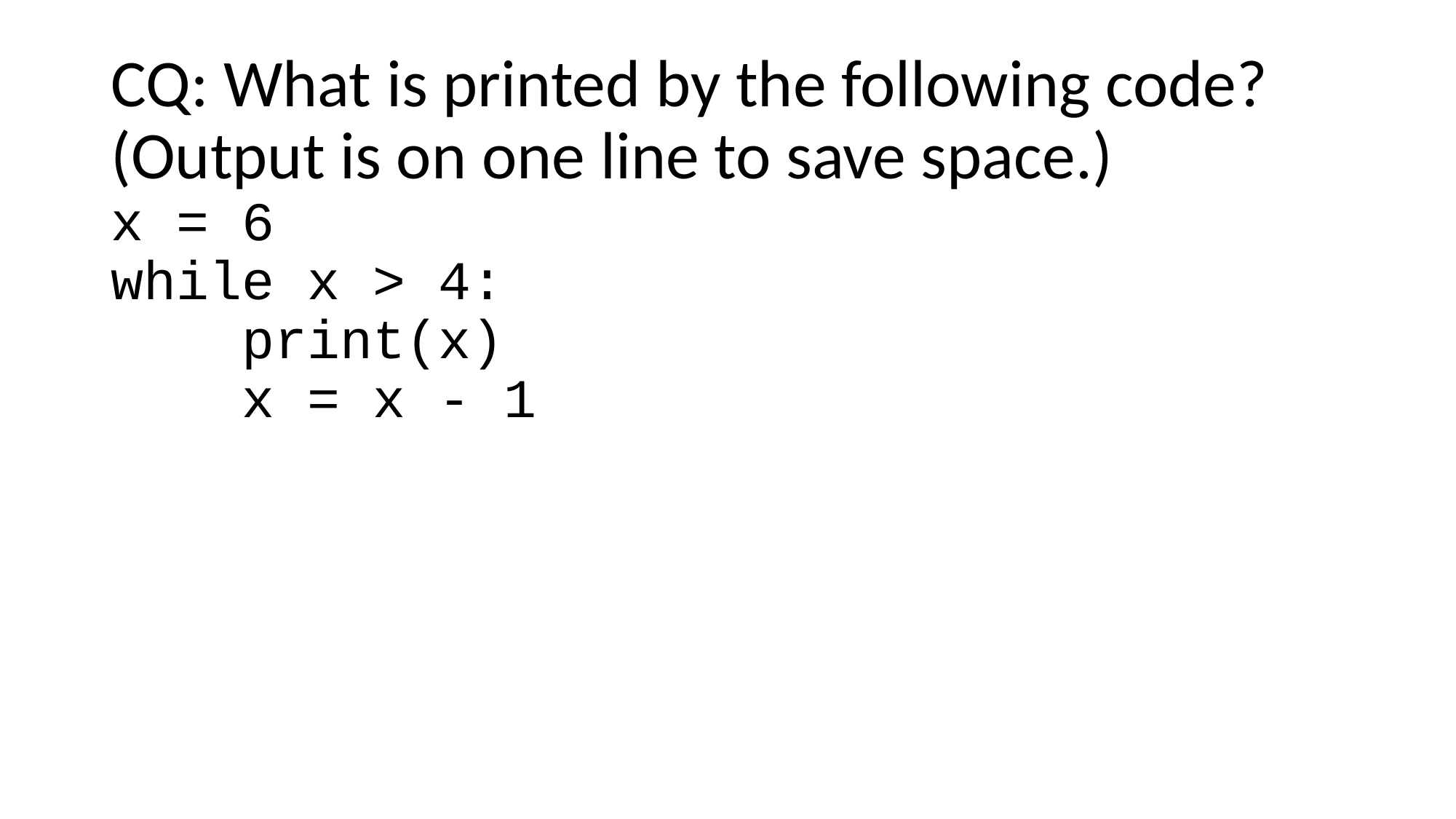

# CQ: What is printed by the following code?  (Output is on one line to save space.) x = 6 while x > 4: print(x) x = x - 1